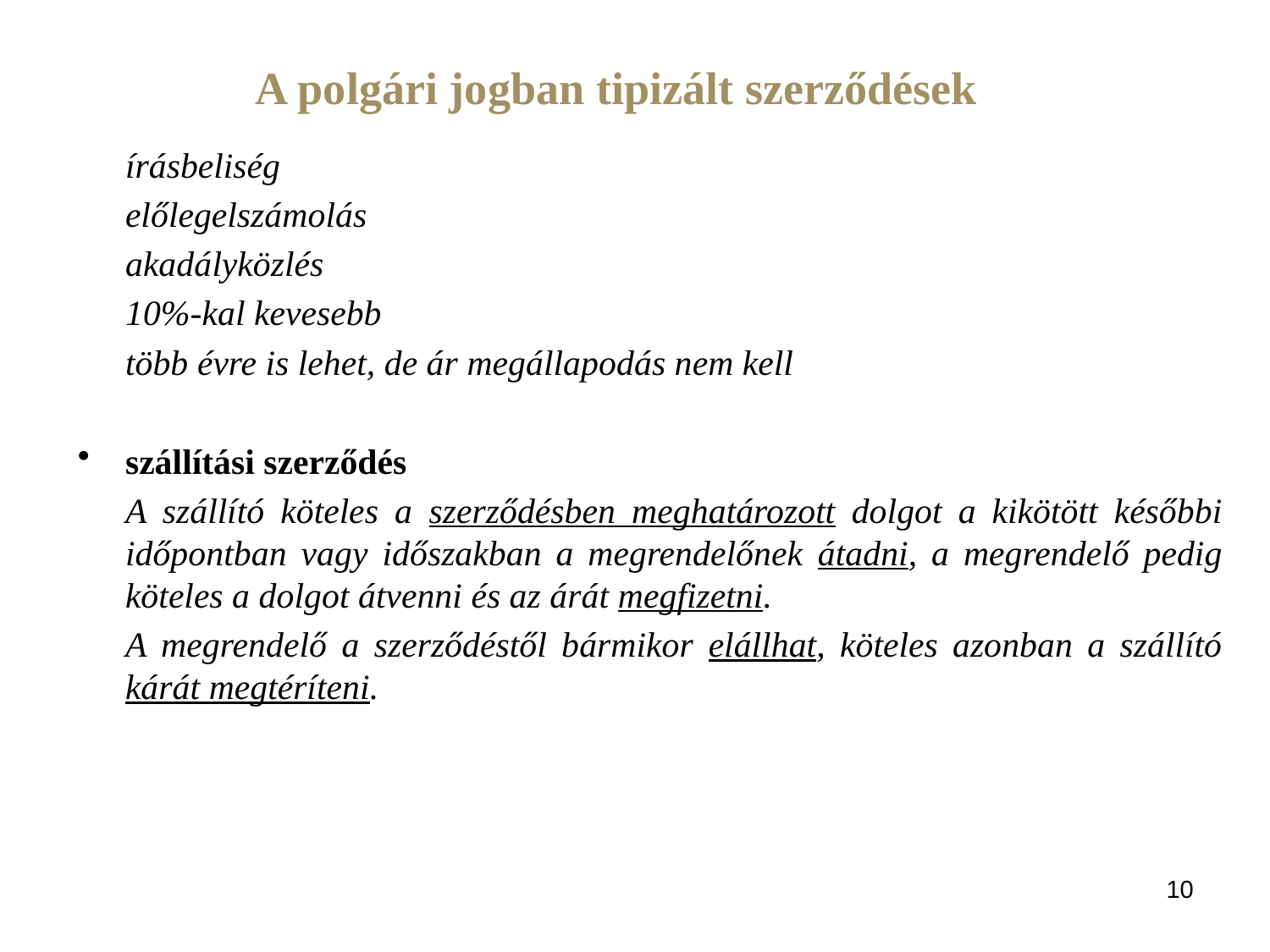

A polgári jogban tipizált szerződések
	írásbeliség
	előlegelszámolás
	akadályközlés
	10%-kal kevesebb
	több évre is lehet, de ár megállapodás nem kell

szállítási szerződés
	A szállító köteles a szerződésben meghatározott dolgot a kikötött későbbi időpontban vagy időszakban a megrendelőnek átadni, a megrendelő pedig köteles a dolgot átvenni és az árát megfizetni.
	A megrendelő a szerződéstől bármikor elállhat, köteles azonban a szállító kárát megtéríteni.

10